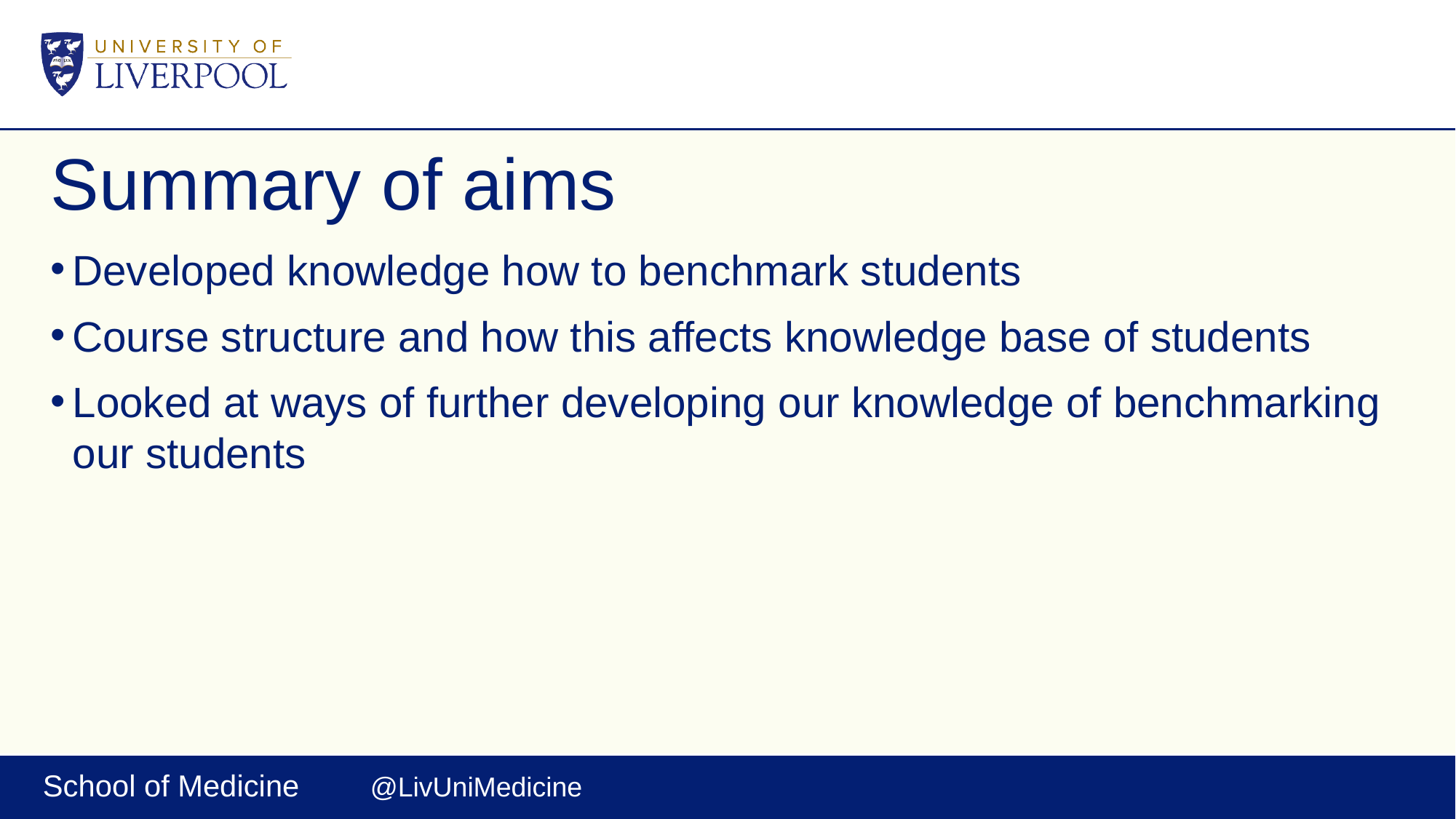

# Summary of aims
Developed knowledge how to benchmark students
Course structure and how this affects knowledge base of students
Looked at ways of further developing our knowledge of benchmarking our students